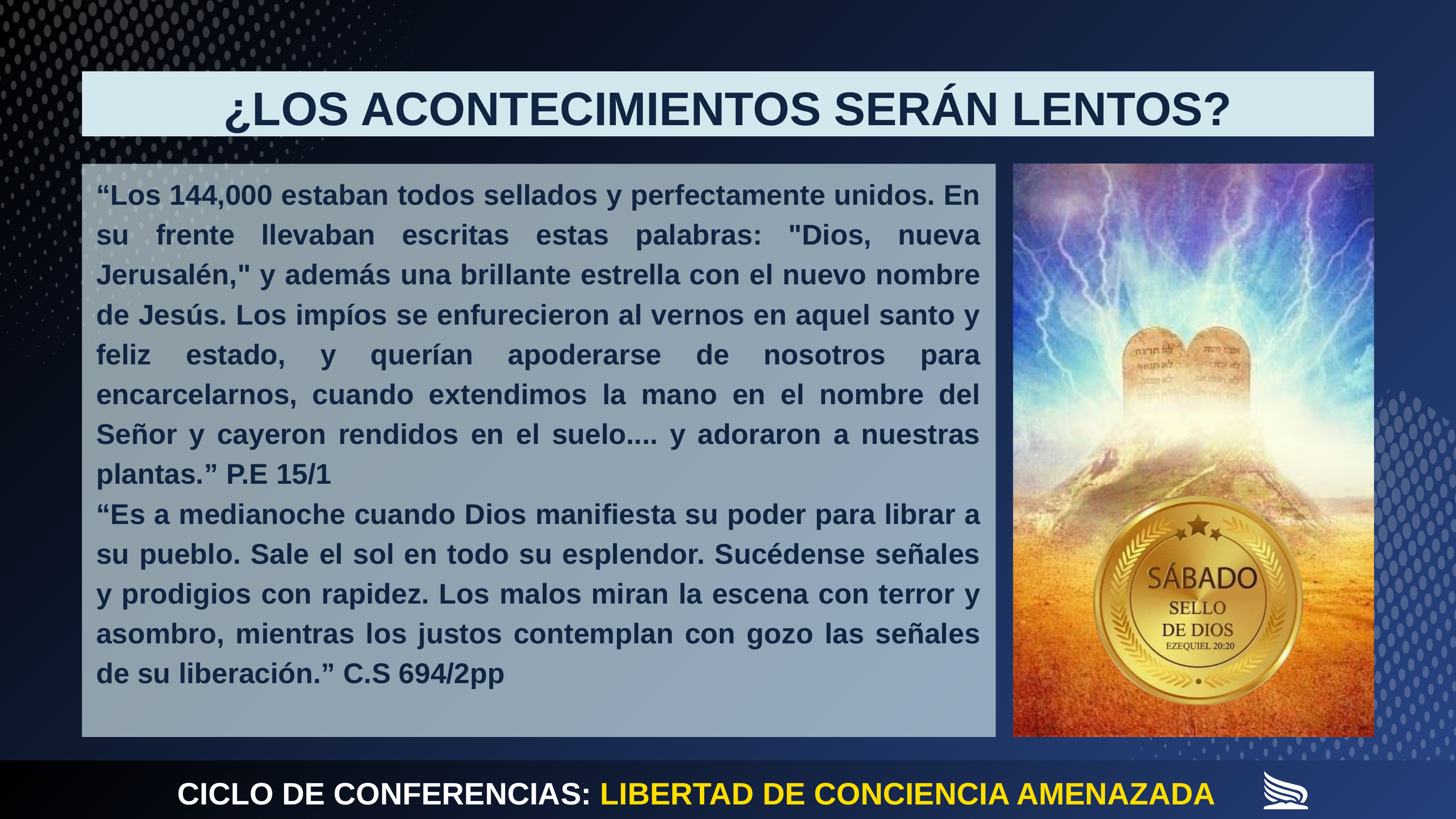

¿LOS ACONTECIMIENTOS SERÁN LENTOS?

“Los 144,000 estaban todos sellados y perfectamente unidos. En su frente llevaban escritas estas palabras: "Dios, nueva Jerusalén," y además una brillante estrella con el nuevo nombre de Jesús. Los impíos se enfurecieron al vernos en aquel santo y feliz estado, y querían apoderarse de nosotros para encarcelarnos, cuando extendimos la mano en el nombre del Señor y cayeron rendidos en el suelo.... y adoraron a nuestras plantas.” P.E 15/1
“Es a medianoche cuando Dios manifiesta su poder para librar a su pueblo. Sale el sol en todo su esplendor. Sucédense señales y prodigios con rapidez. Los malos miran la escena con terror y asombro, mientras los justos contemplan con gozo las señales de su liberación.” C.S 694/2pp

CICLO DE CONFERENCIAS: LIBERTAD DE CONCIENCIA AMENAZADA